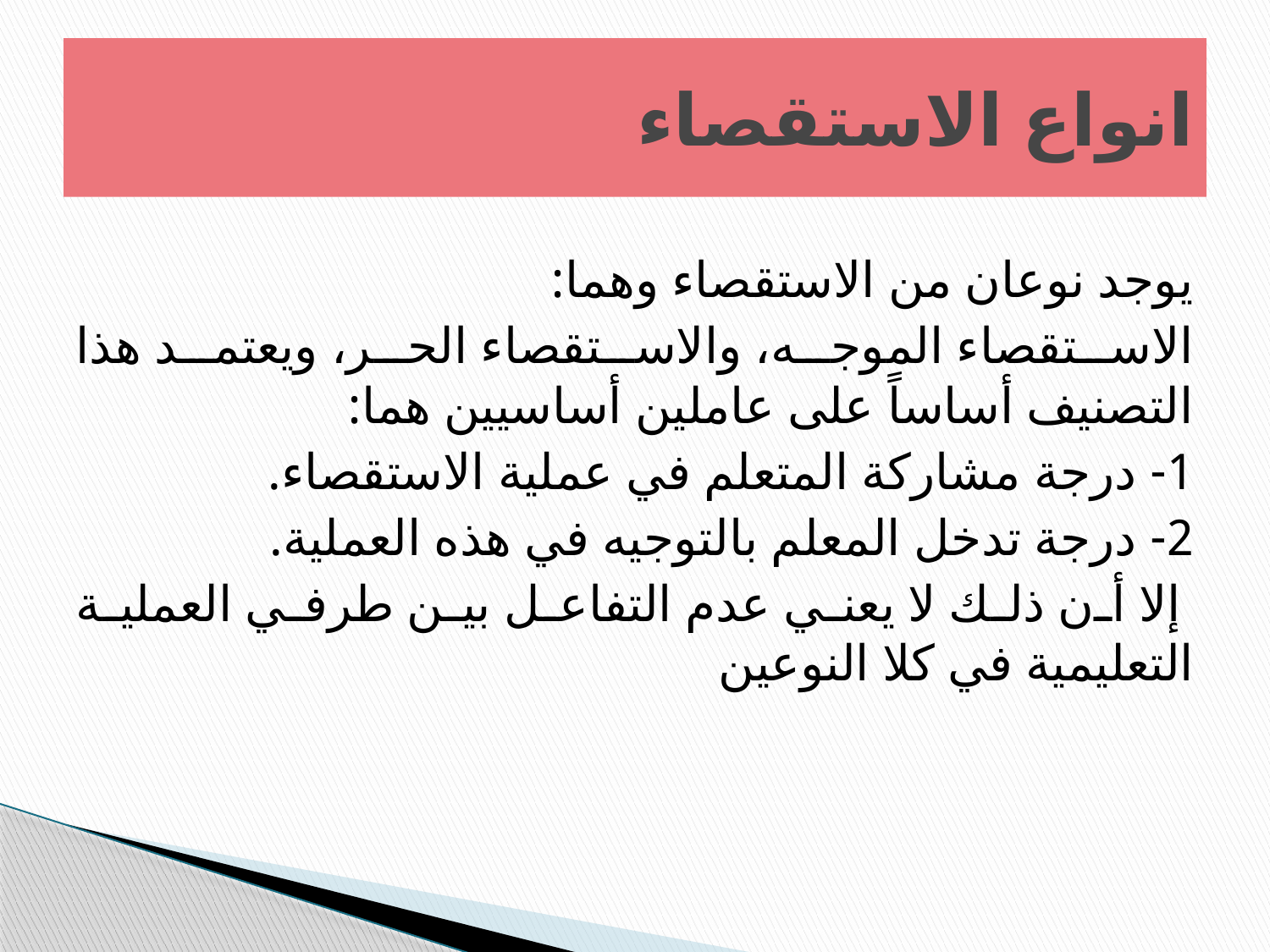

# انواع الاستقصاء

يوجد نوعان من الاستقصاء وهما:
الاستقصاء الموجه، والاستقصاء الحر، ويعتمد هذا التصنيف أساساً على عاملين أساسيين هما:
1- درجة مشاركة المتعلم في عملية الاستقصاء.
2- درجة تدخل المعلم بالتوجيه في هذه العملية.
 إلا أن ذلك لا يعني عدم التفاعل بين طرفي العملية التعليمية في كلا النوعين